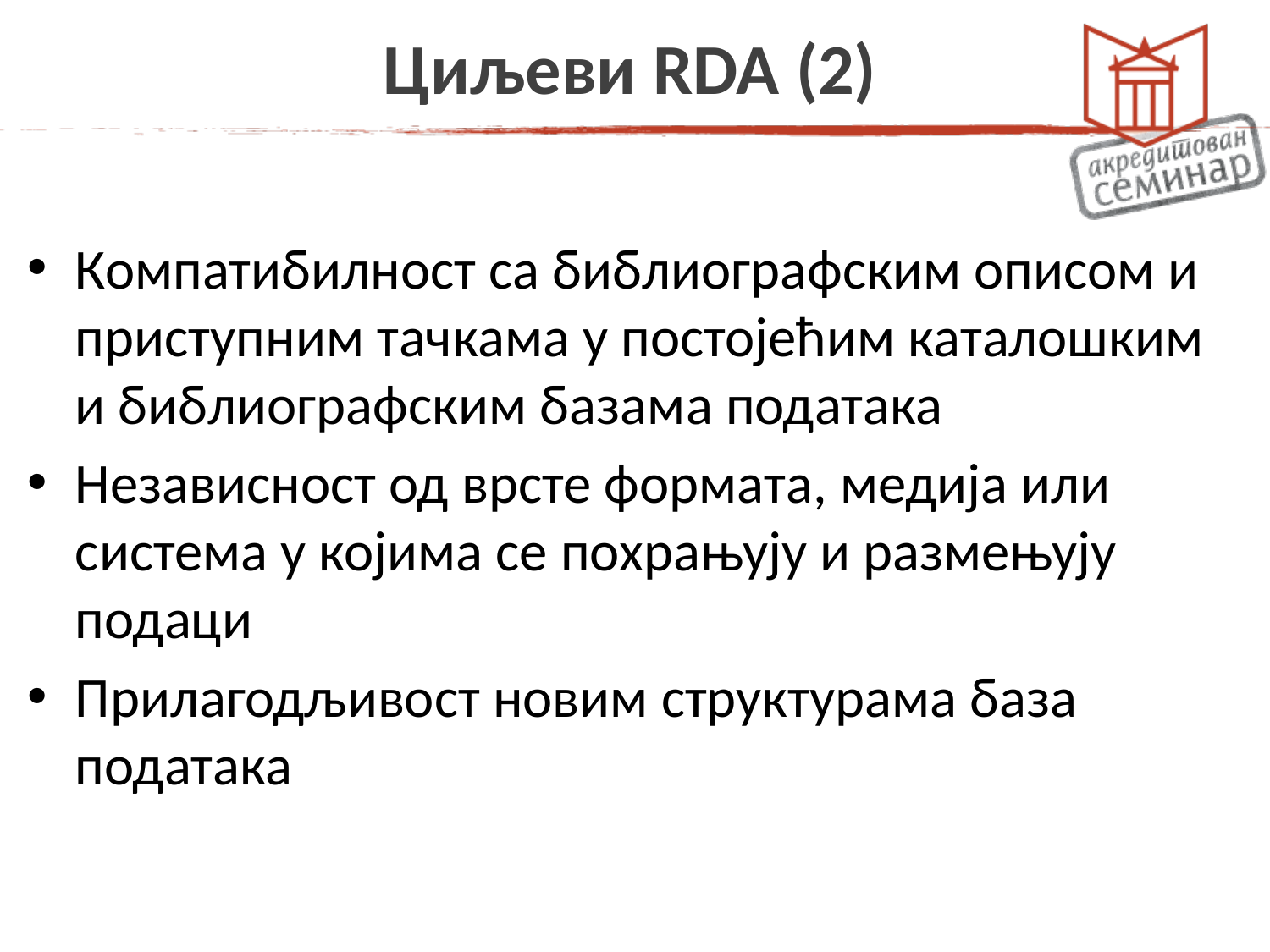

# Циљеви RDA (2)
Компатибилност са библиографским описом и приступним тачкама у постојећим каталошким и библиографским базама података
Независност од врсте формата, медија или система у којима се похрањују и размењују подаци
Прилагодљивост новим структурама база података